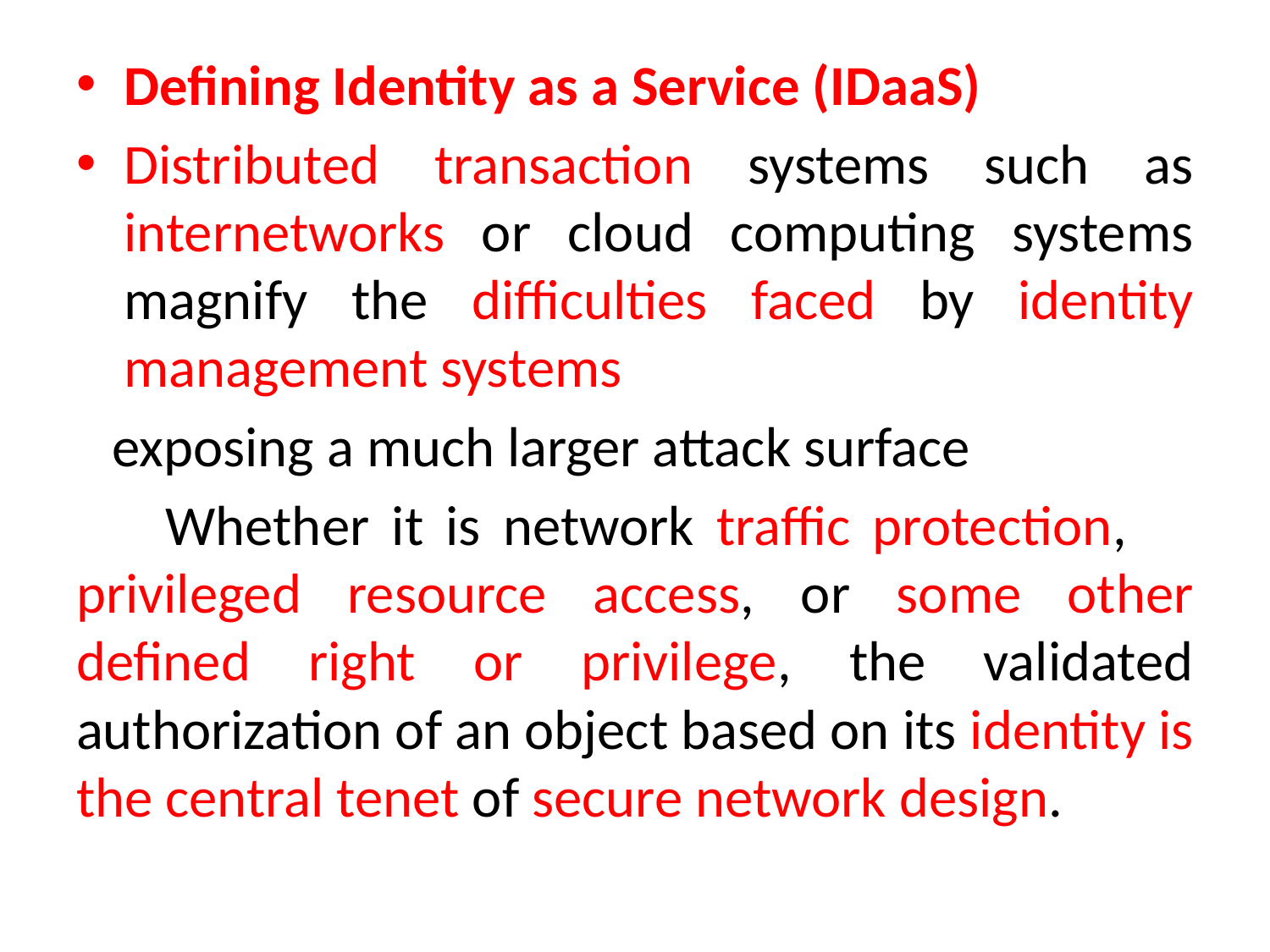

Defining Identity as a Service (IDaaS)
Distributed transaction systems such as internetworks or cloud computing systems magnify the difficulties faced by identity management systems
        exposing a much larger attack surface
    Whether it is network traffic protection,    privileged resource access, or some other defined right or privilege, the validated authorization of an object based on its identity is the central tenet of secure network design.